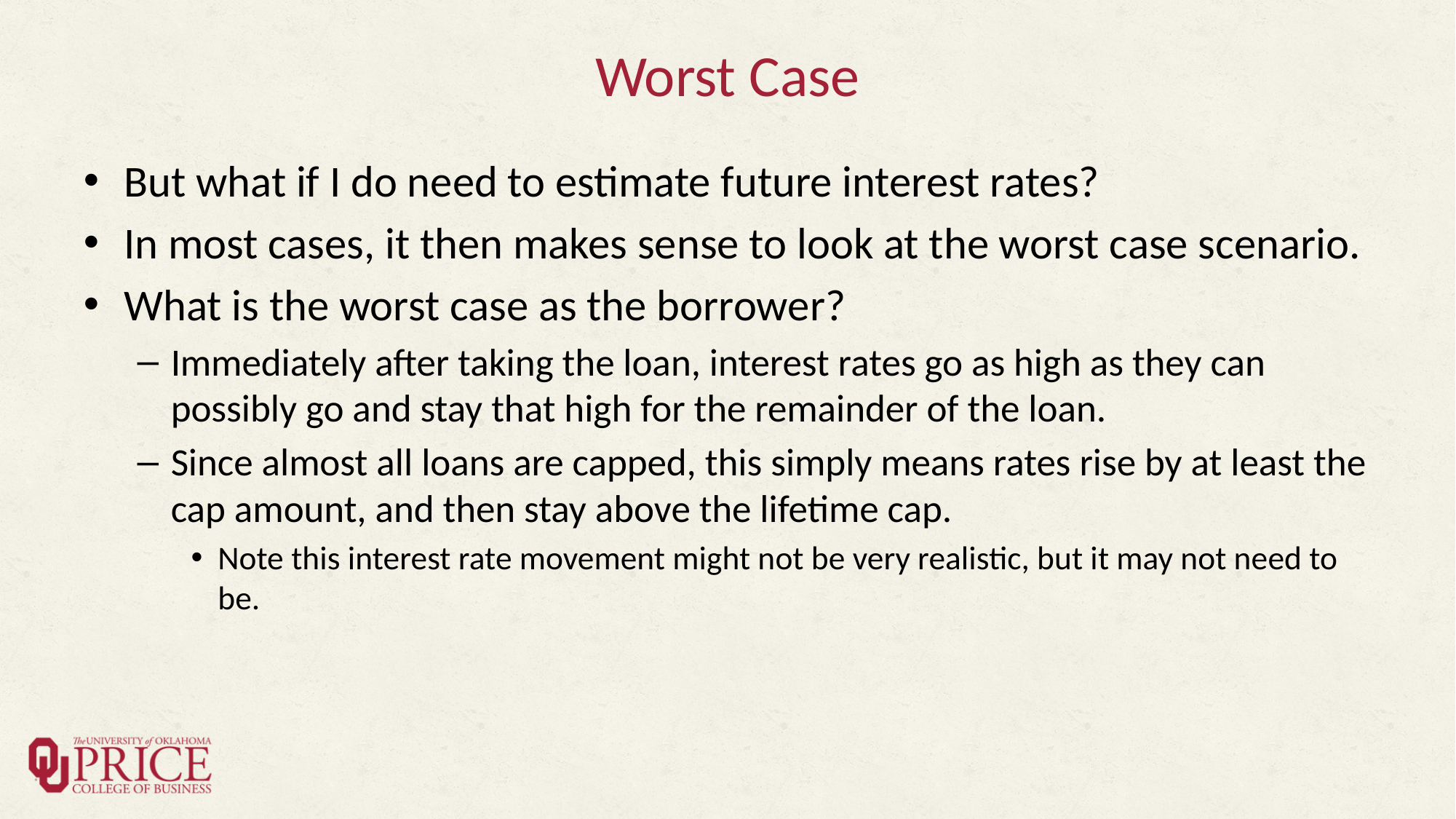

# Worst Case
But what if I do need to estimate future interest rates?
In most cases, it then makes sense to look at the worst case scenario.
What is the worst case as the borrower?
Immediately after taking the loan, interest rates go as high as they can possibly go and stay that high for the remainder of the loan.
Since almost all loans are capped, this simply means rates rise by at least the cap amount, and then stay above the lifetime cap.
Note this interest rate movement might not be very realistic, but it may not need to be.